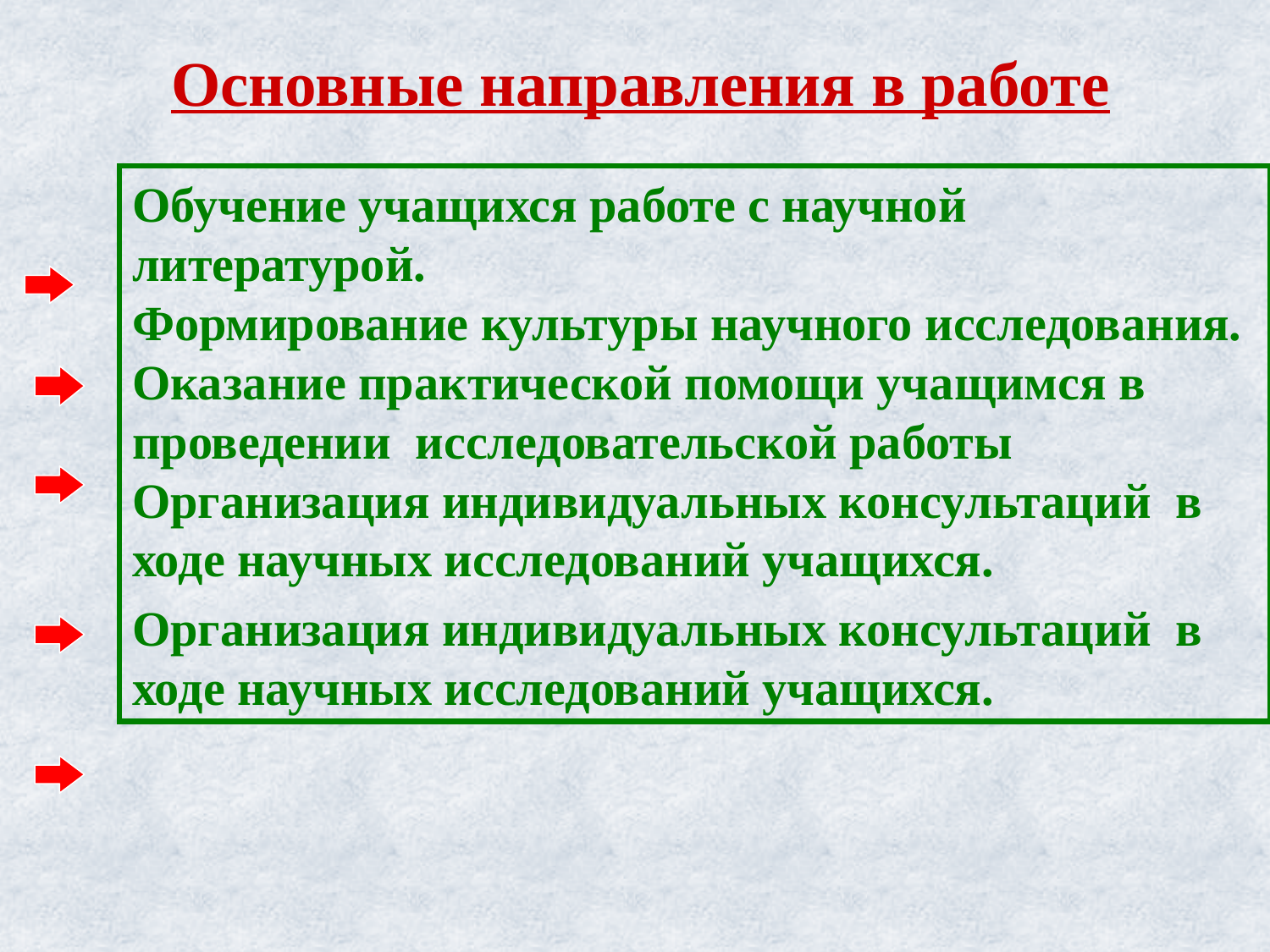

Основные направления в работе
Обучение учащихся работе с научной литературой.
Формирование культуры научного исследования.
Оказание практической помощи учащимся в проведении  исследовательской работы
Организация индивидуальных консультаций  в ходе научных исследований учащихся.
Организация индивидуальных консультаций  в ходе научных исследований учащихся.